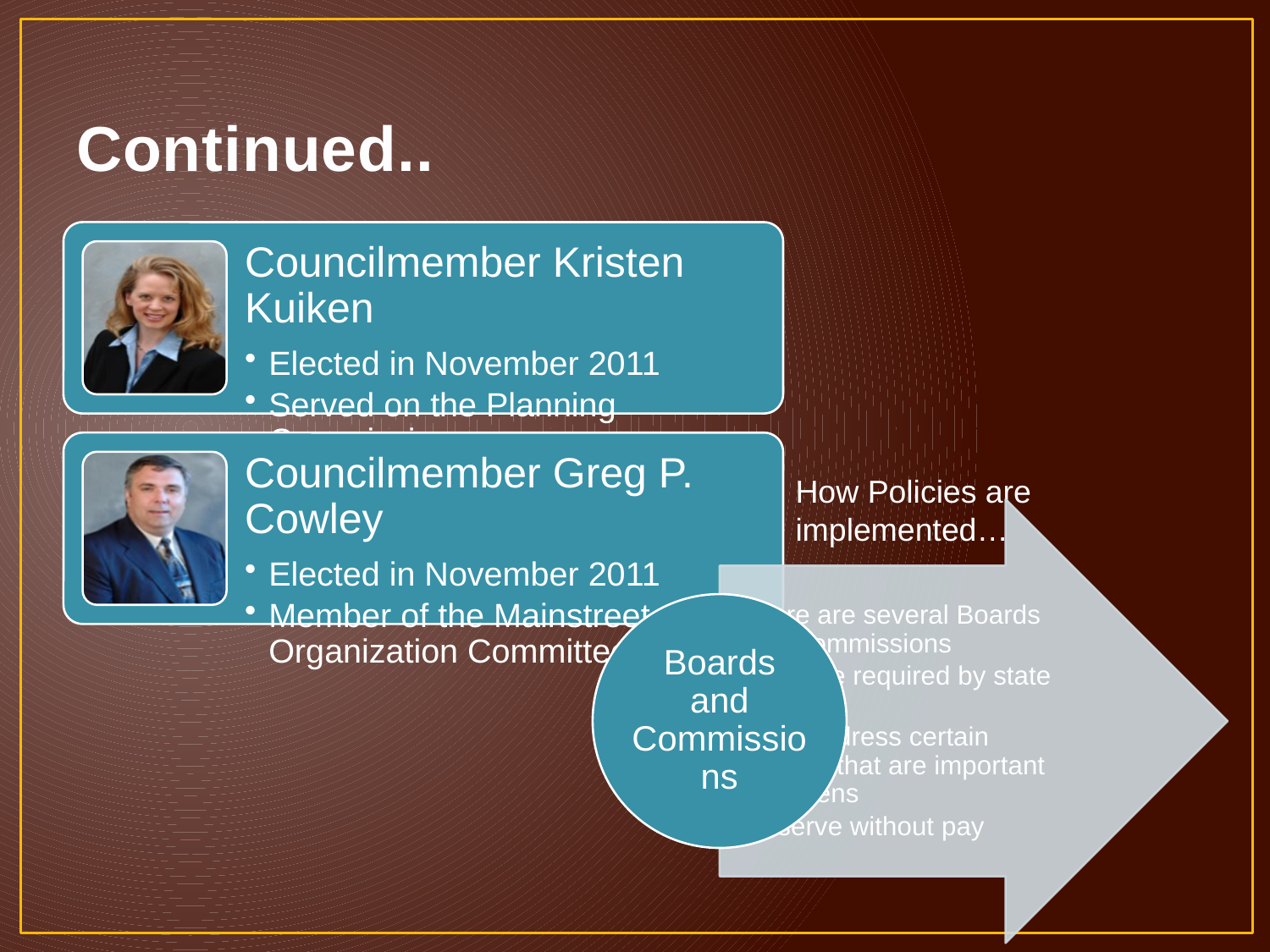

# Continued..
Councilmember Kristen Kuiken
Elected in November 2011
Served on the Planning Commission
Councilmember Greg P. Cowley
Elected in November 2011
Member of the Mainstreet Organization Committee
How Policies are implemented…
There are several Boards and Commissions
They are required by state law
They address certain matters that are important to citizens
All serve without pay
Boards and Commissions